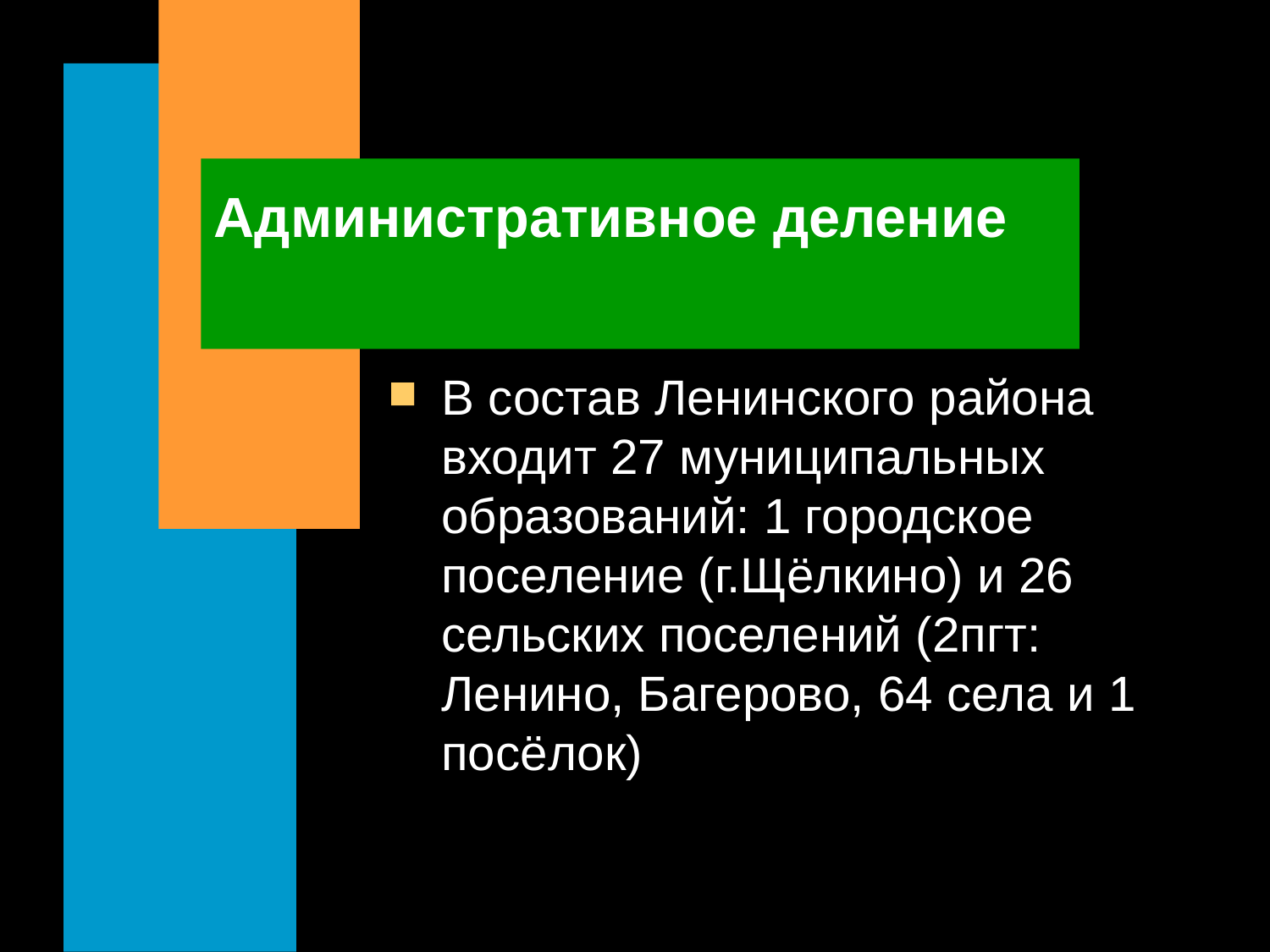

# Административное деление
В состав Ленинского района входит 27 муниципальных образований: 1 городское поселение (г.Щёлкино) и 26 сельских поселений (2пгт: Ленино, Багерово, 64 села и 1 посёлок)